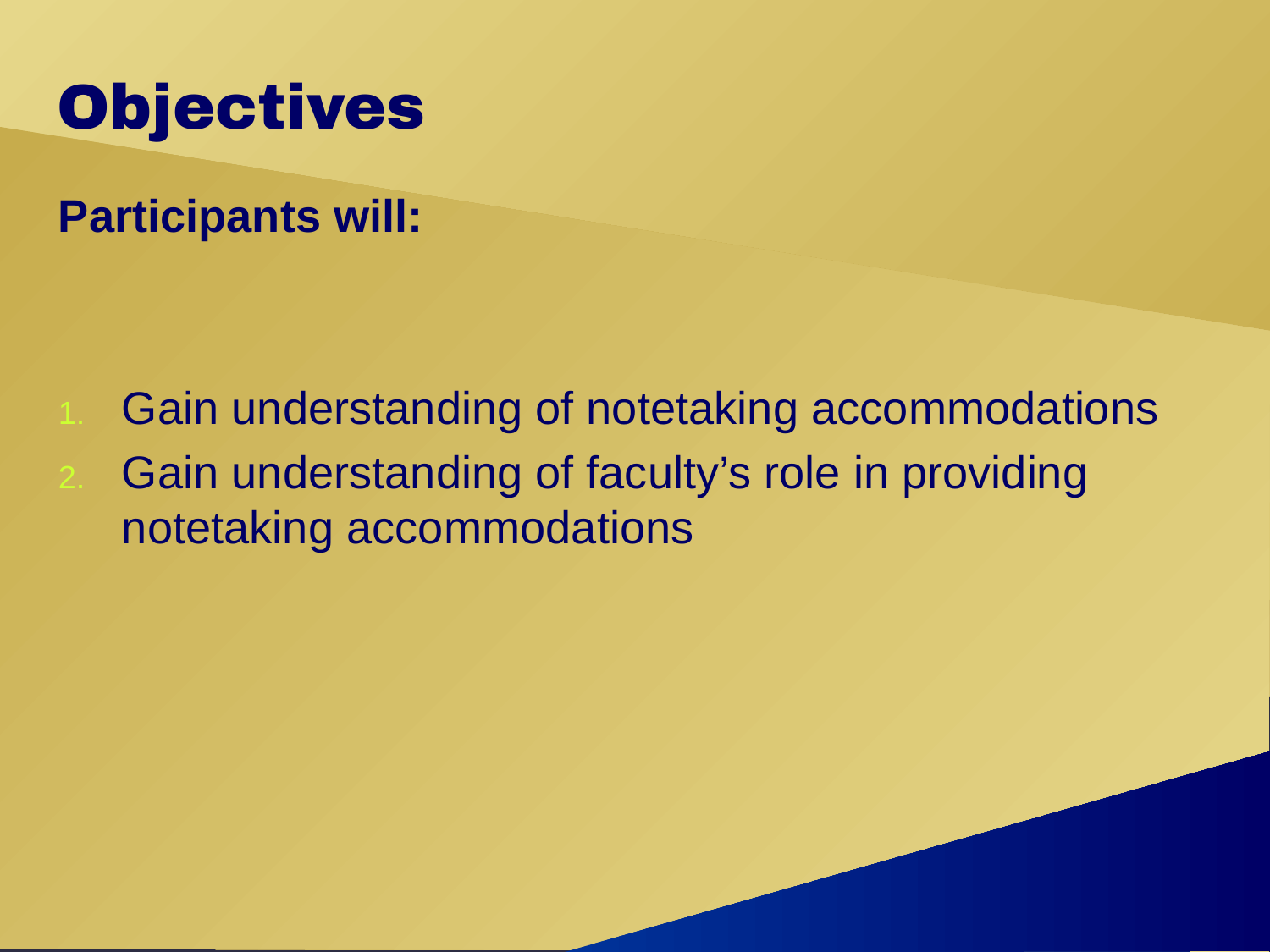

# Objectives
Participants will:

Gain understanding of notetaking accommodations
Gain understanding of faculty’s role in providing notetaking accommodations